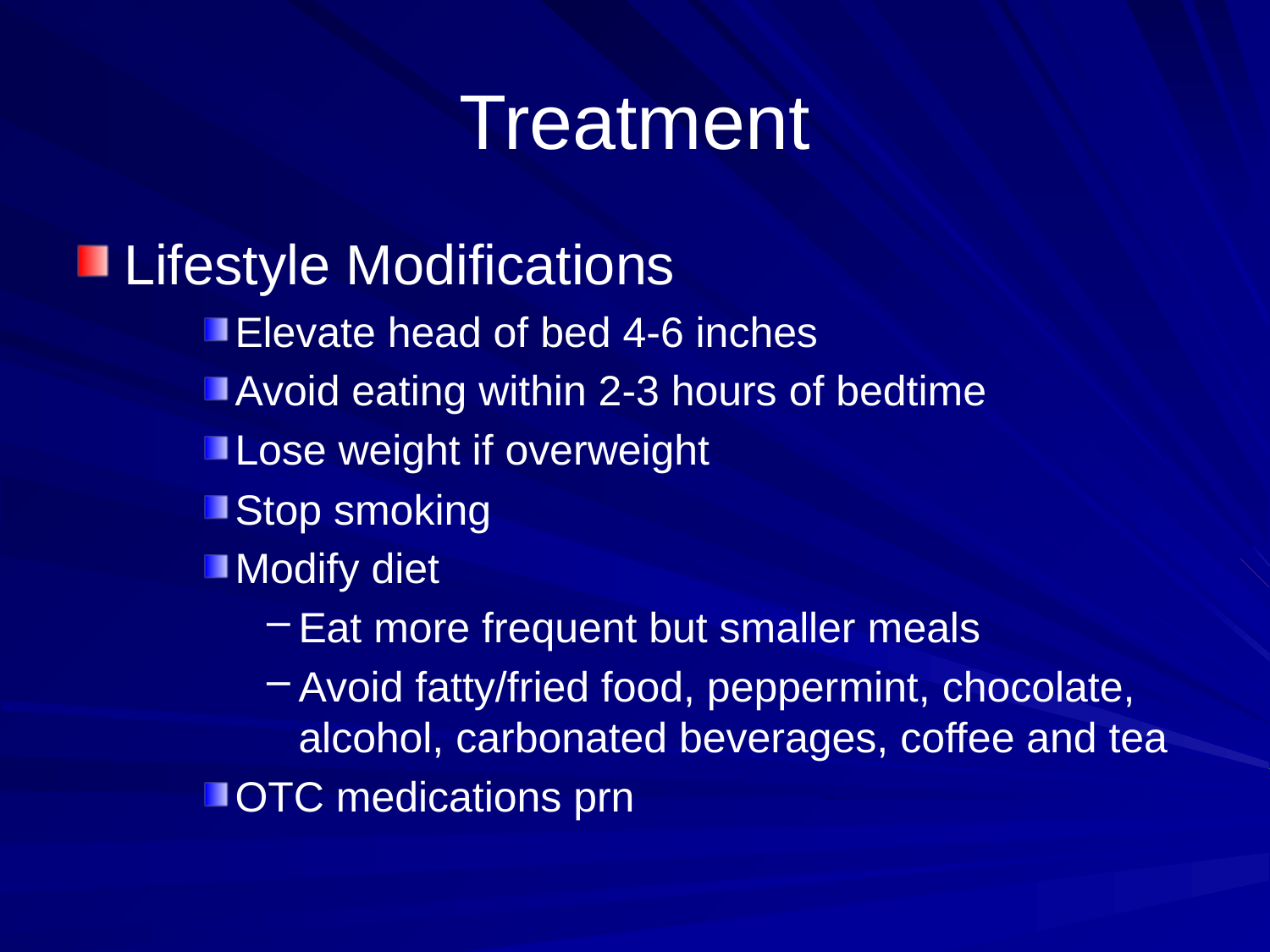

# Treatment
Lifestyle Modifications
Elevate head of bed 4-6 inches
Avoid eating within 2-3 hours of bedtime
Lose weight if overweight
Stop smoking
Modify diet
Eat more frequent but smaller meals
Avoid fatty/fried food, peppermint, chocolate, alcohol, carbonated beverages, coffee and tea
OTC medications prn